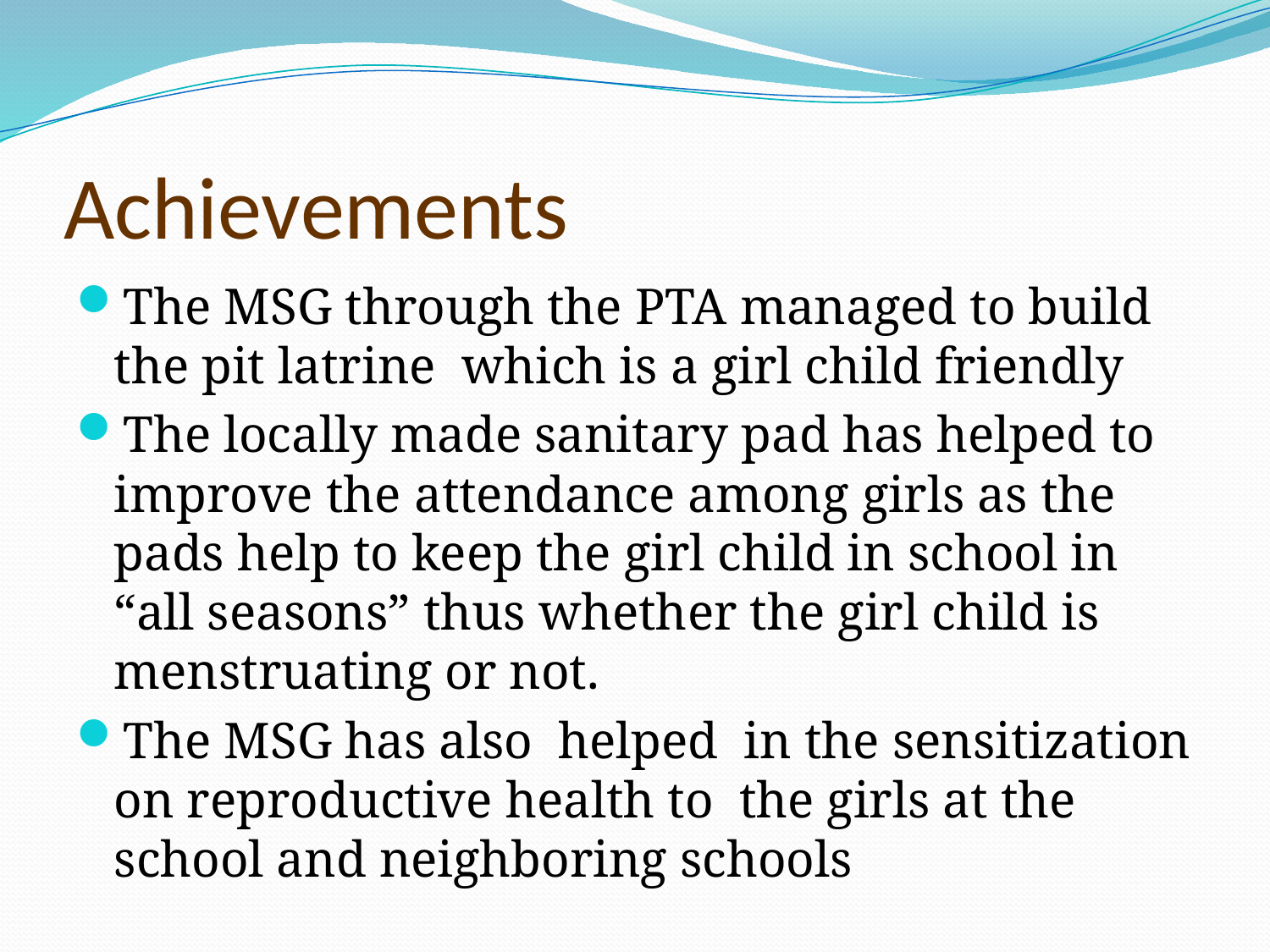

# Achievements
The MSG through the PTA managed to build the pit latrine  which is a girl child friendly
The locally made sanitary pad has helped to improve the attendance among girls as the pads help to keep the girl child in school in “all seasons” thus whether the girl child is menstruating or not.
The MSG has also  helped  in the sensitization on reproductive health to  the girls at the school and neighboring schools